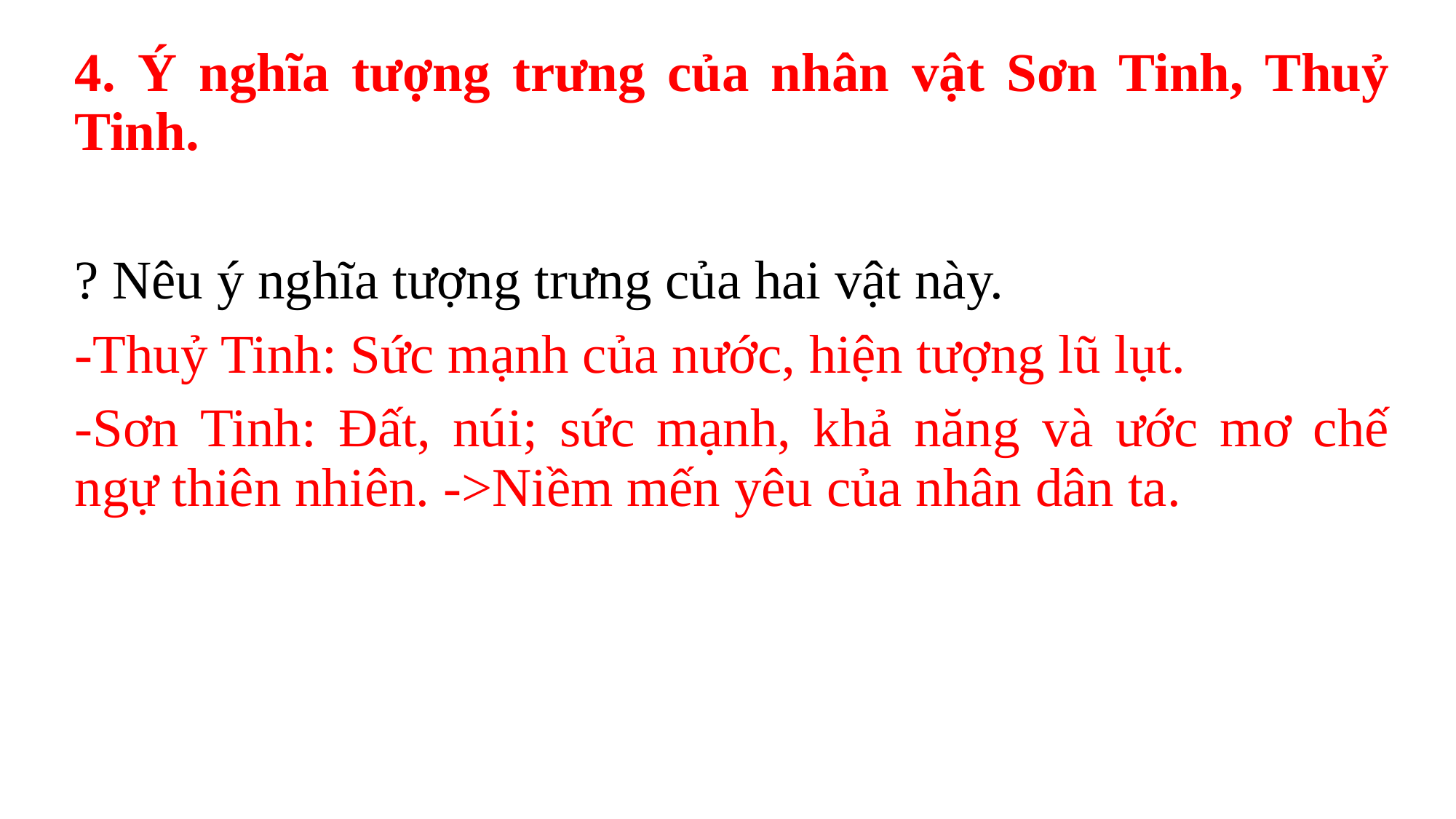

4. Ý nghĩa tượng trưng của nhân vật Sơn Tinh, Thuỷ Tinh.

? Nêu ý nghĩa tượng trưng của hai vật này.
-Thuỷ Tinh: Sức mạnh của nước, hiện tượng lũ lụt.
-Sơn Tinh: Đất, núi; sức mạnh, khả năng và ước mơ chế ngự thiên nhiên. ->Niềm mến yêu của nhân dân ta.